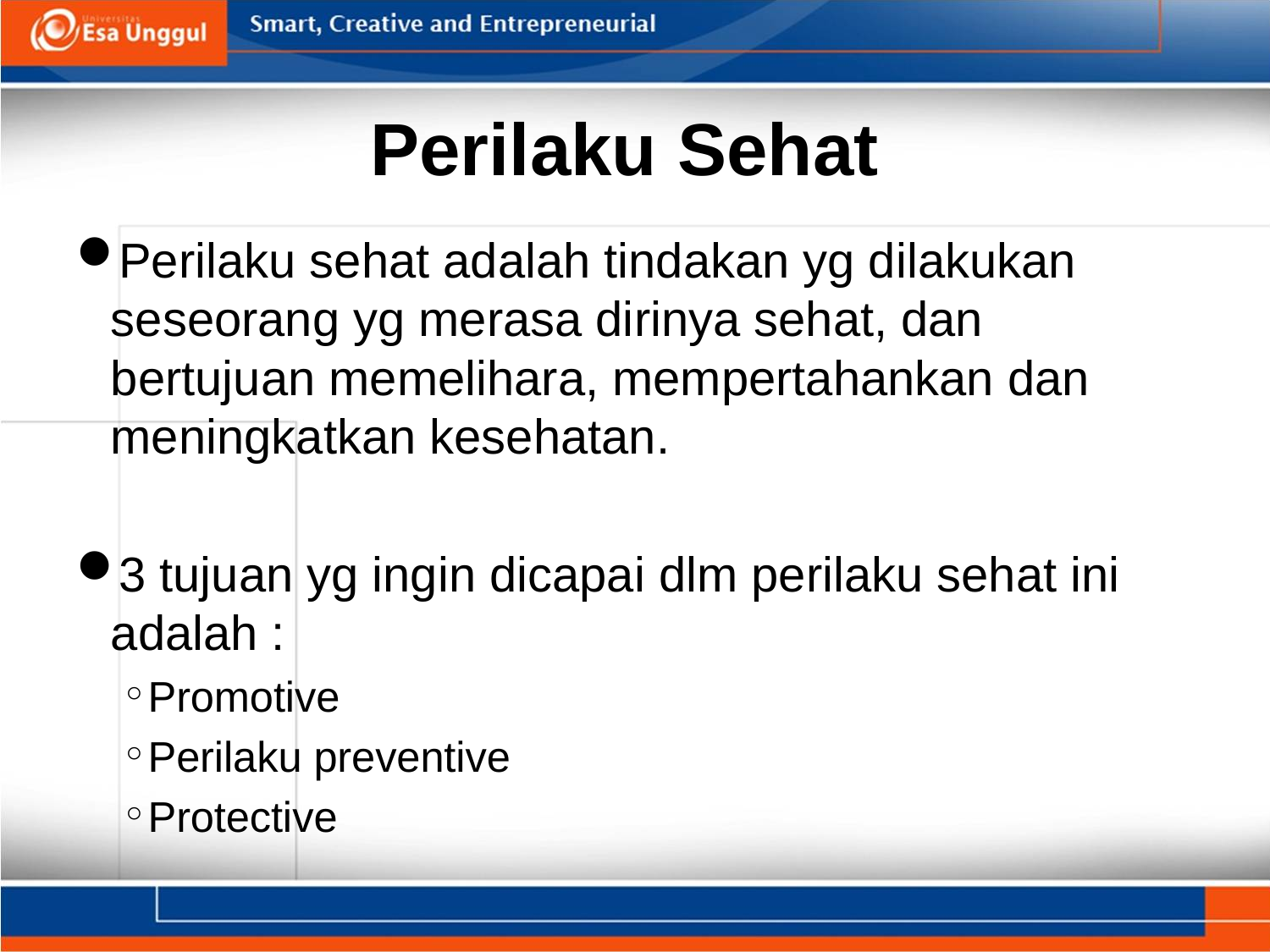

# Perilaku Sehat
Perilaku sehat adalah tindakan yg dilakukan seseorang yg merasa dirinya sehat, dan bertujuan memelihara, mempertahankan dan meningkatkan kesehatan.

3 tujuan yg ingin dicapai dlm perilaku sehat ini adalah :
Promotive
Perilaku preventive
Protective